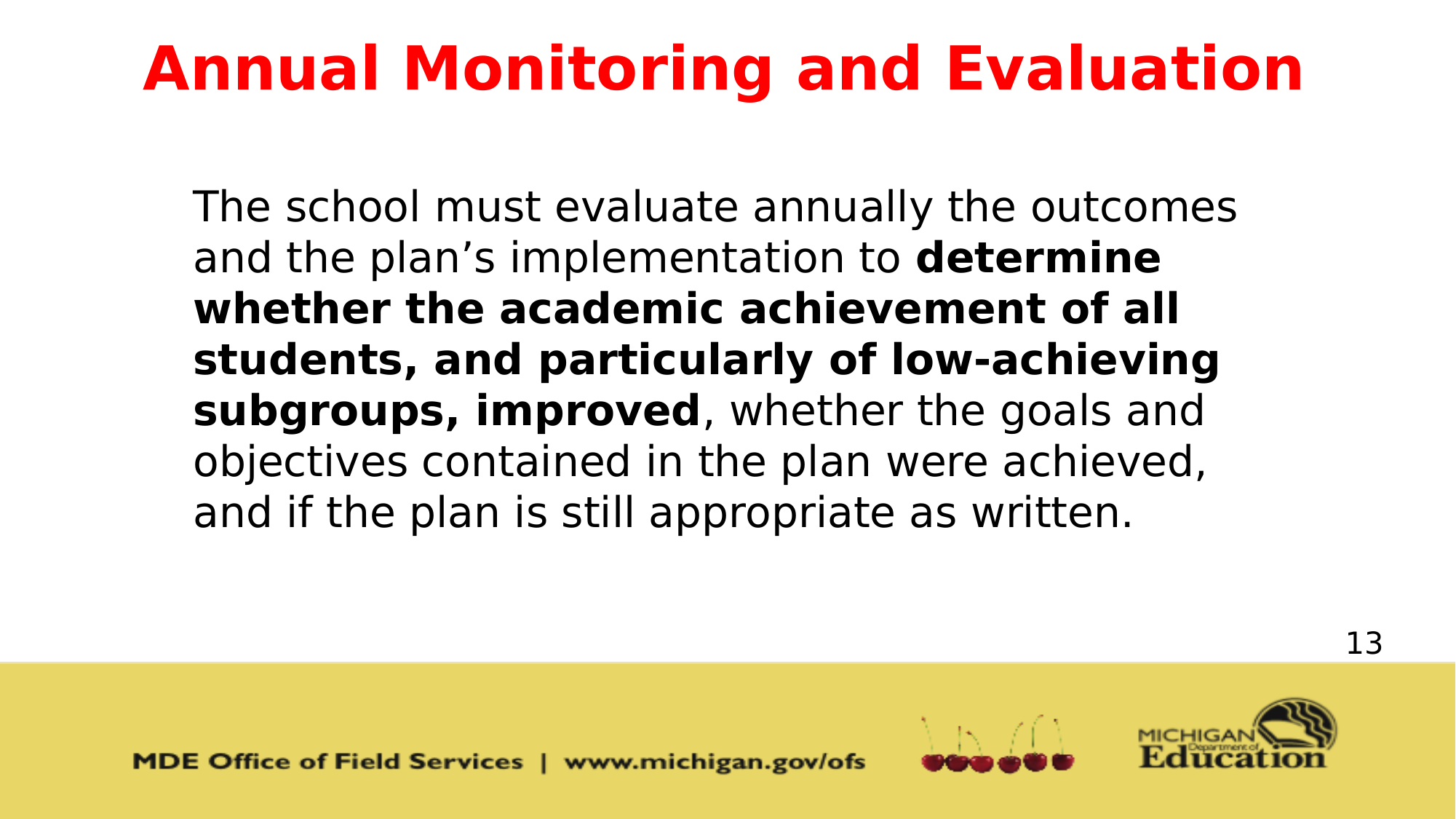

# Annual Monitoring and Evaluation
The school must evaluate annually the outcomes and the plan’s implementation to determine whether the academic achievement of all students, and particularly of low-achieving subgroups, improved, whether the goals and objectives contained in the plan were achieved,
and if the plan is still appropriate as written.